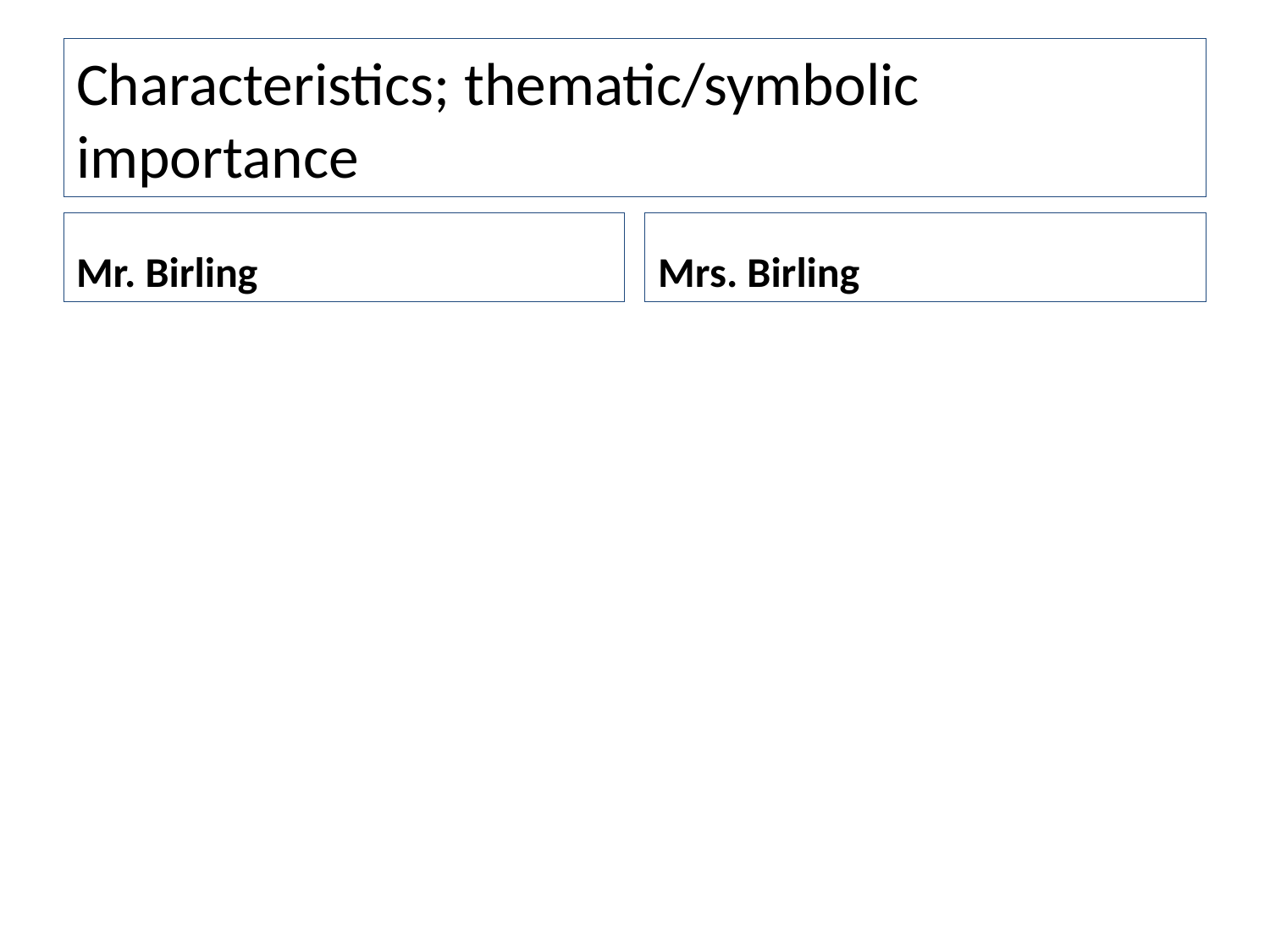

# Characteristics; thematic/symbolic importance
Mr. Birling
Mrs. Birling